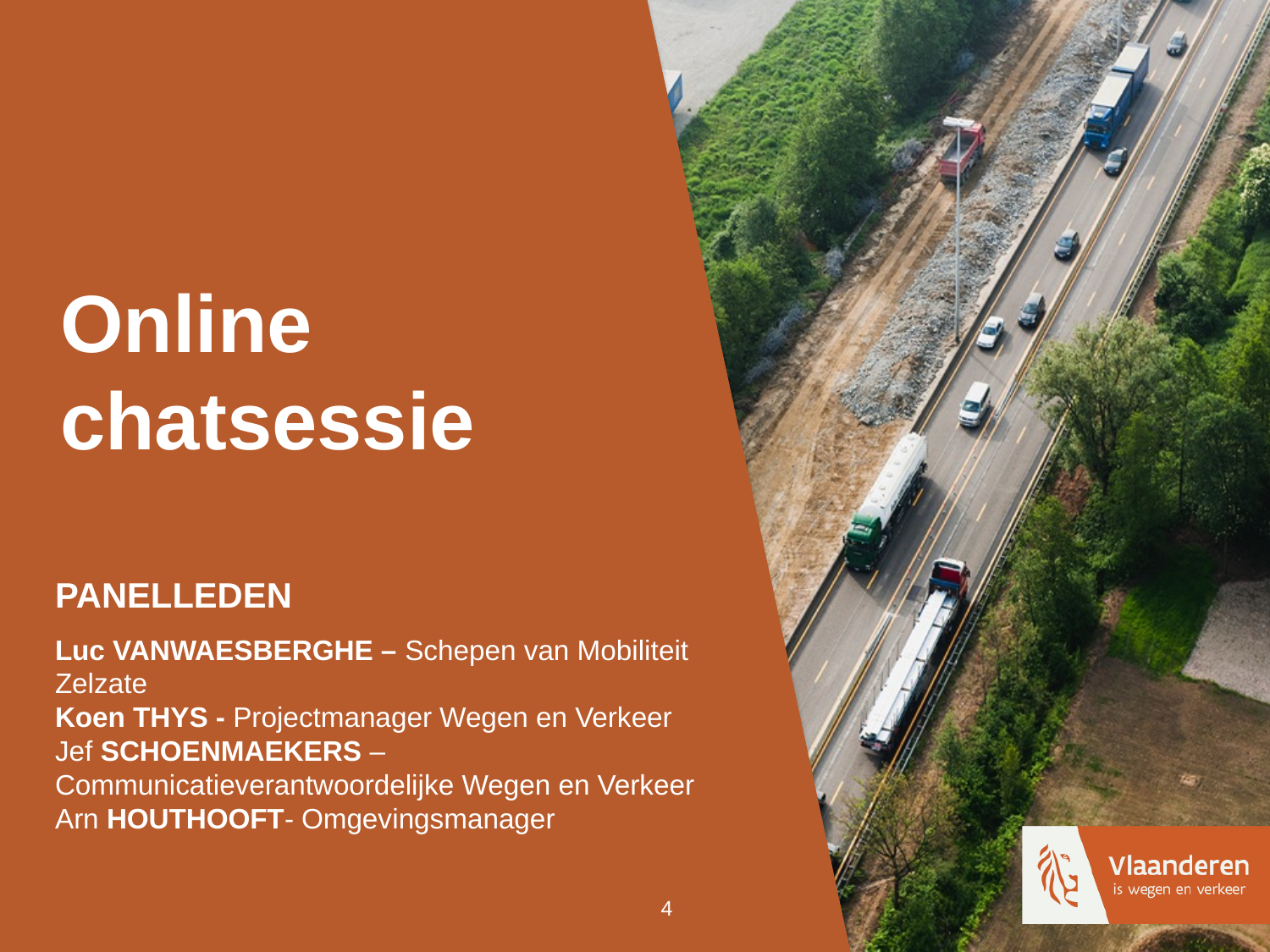

# Online chatsessie

PANELLEDEN

Luc VANWAESBERGHE – Schepen van Mobiliteit Zelzate
Koen THYS - Projectmanager Wegen en Verkeer
Jef SCHOENMAEKERS – Communicatieverantwoordelijke Wegen en Verkeer
Arn HOUTHOOFT- Omgevingsmanager

4